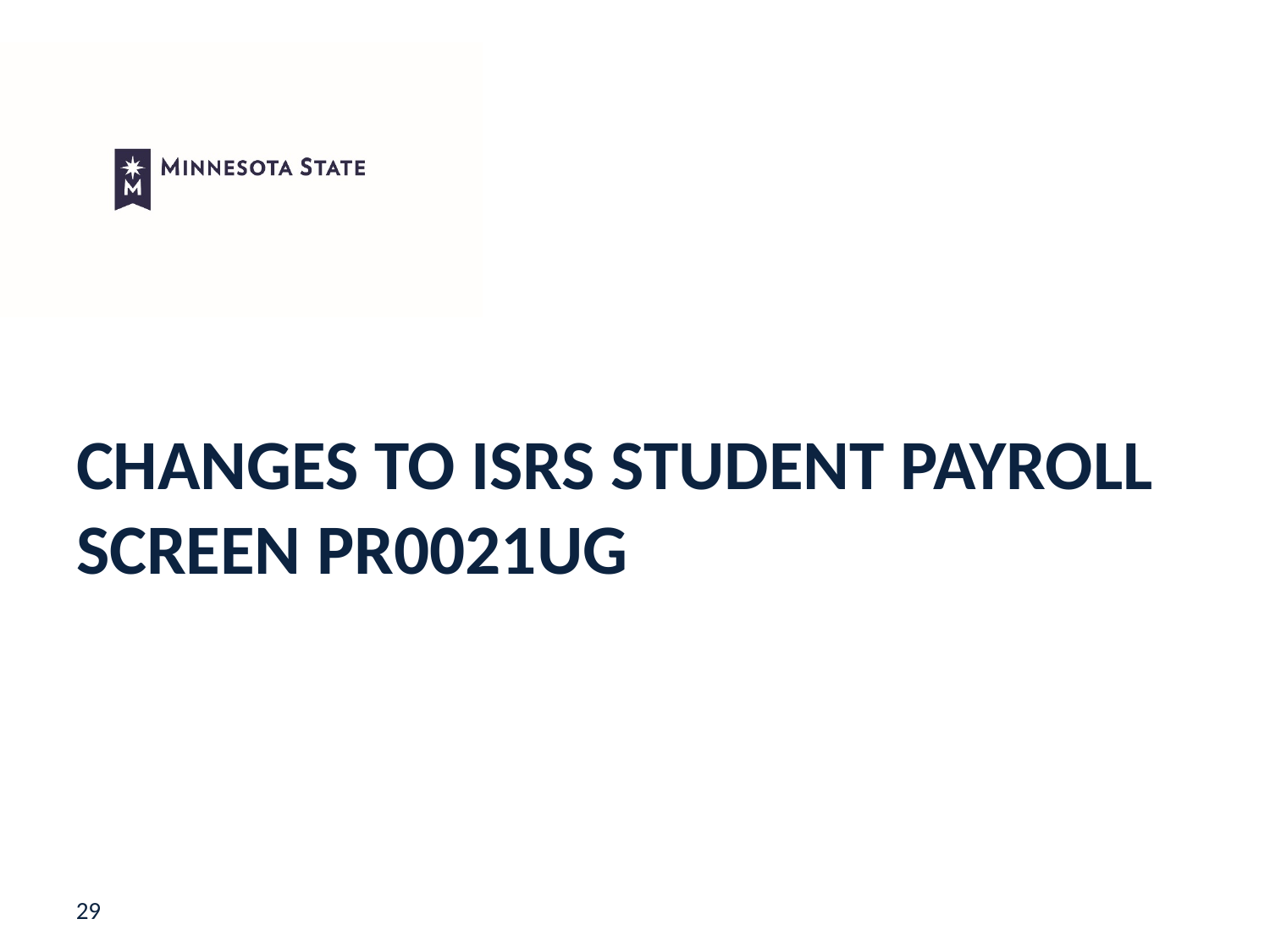

# Changes to ISRS Student payroll screen pr0021ug